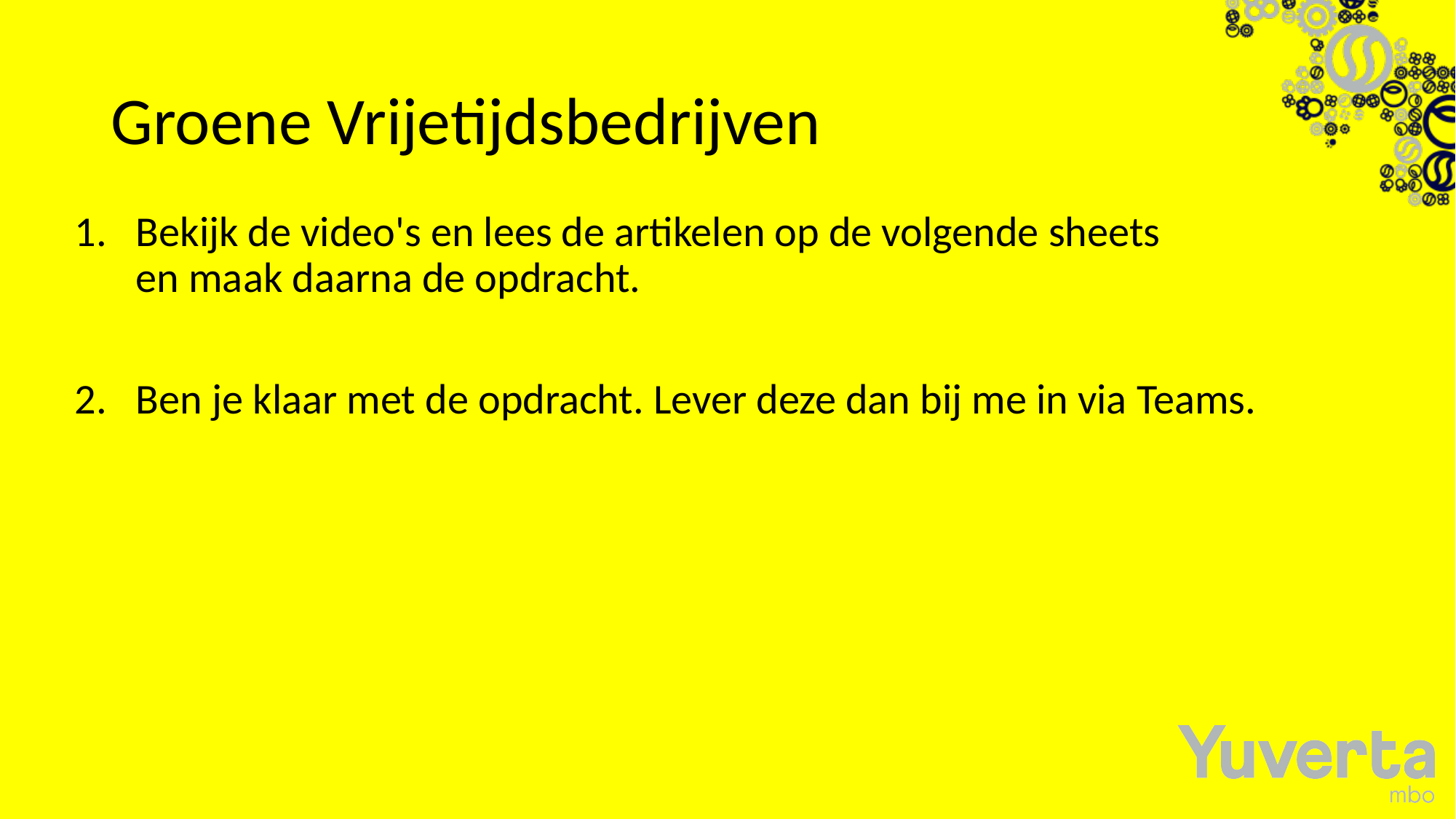

# Groene Vrijetijdsbedrijven
Bekijk de video's en lees de artikelen op de volgende sheets
en maak daarna de opdracht.

Ben je klaar met de opdracht. Lever deze dan bij me in via Teams.